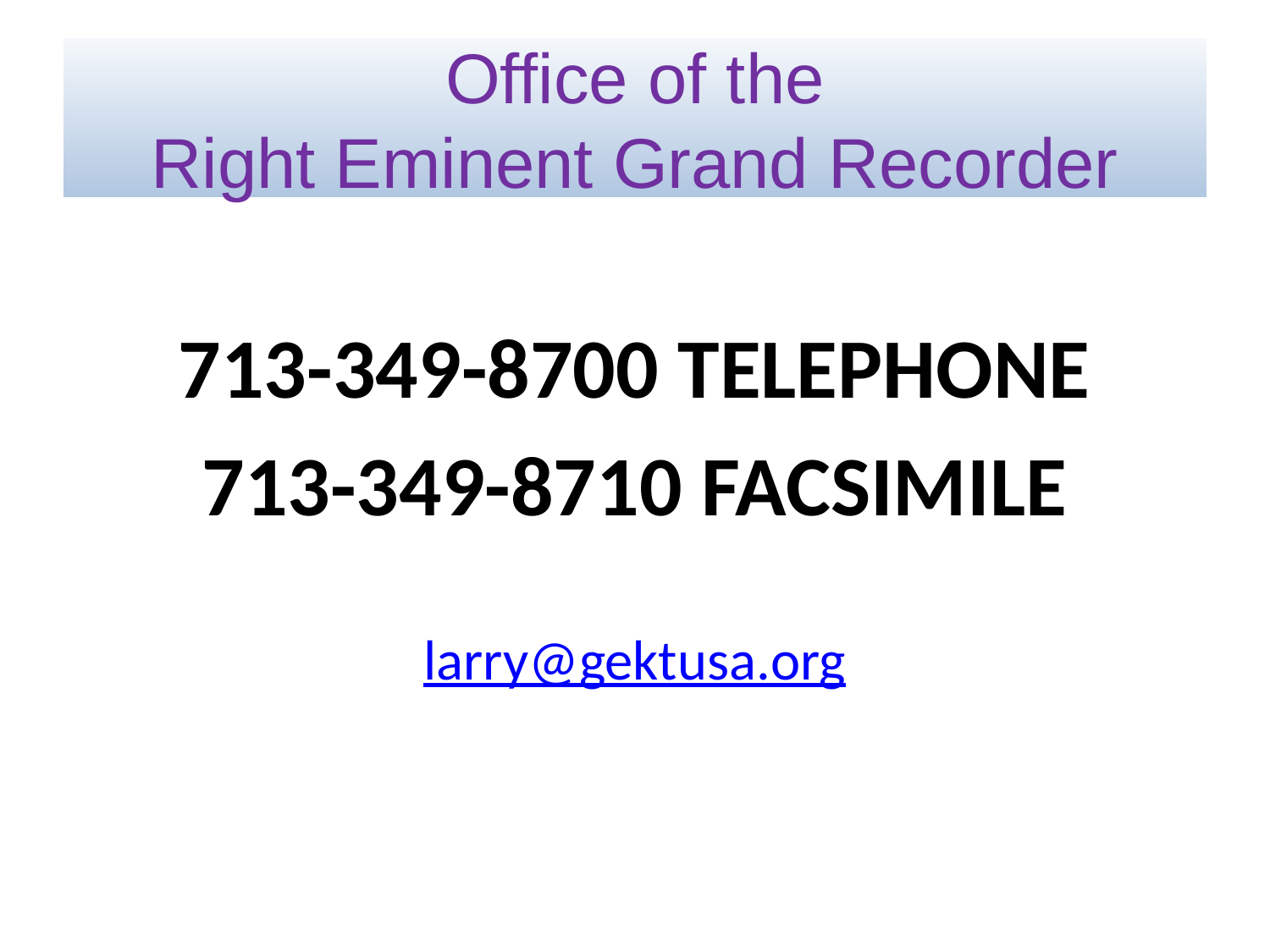

# Office of the Right Eminent Grand Recorder

713-349-8700 TELEPHONE
713-349-8710 FACSIMILE

larry@gektusa.org